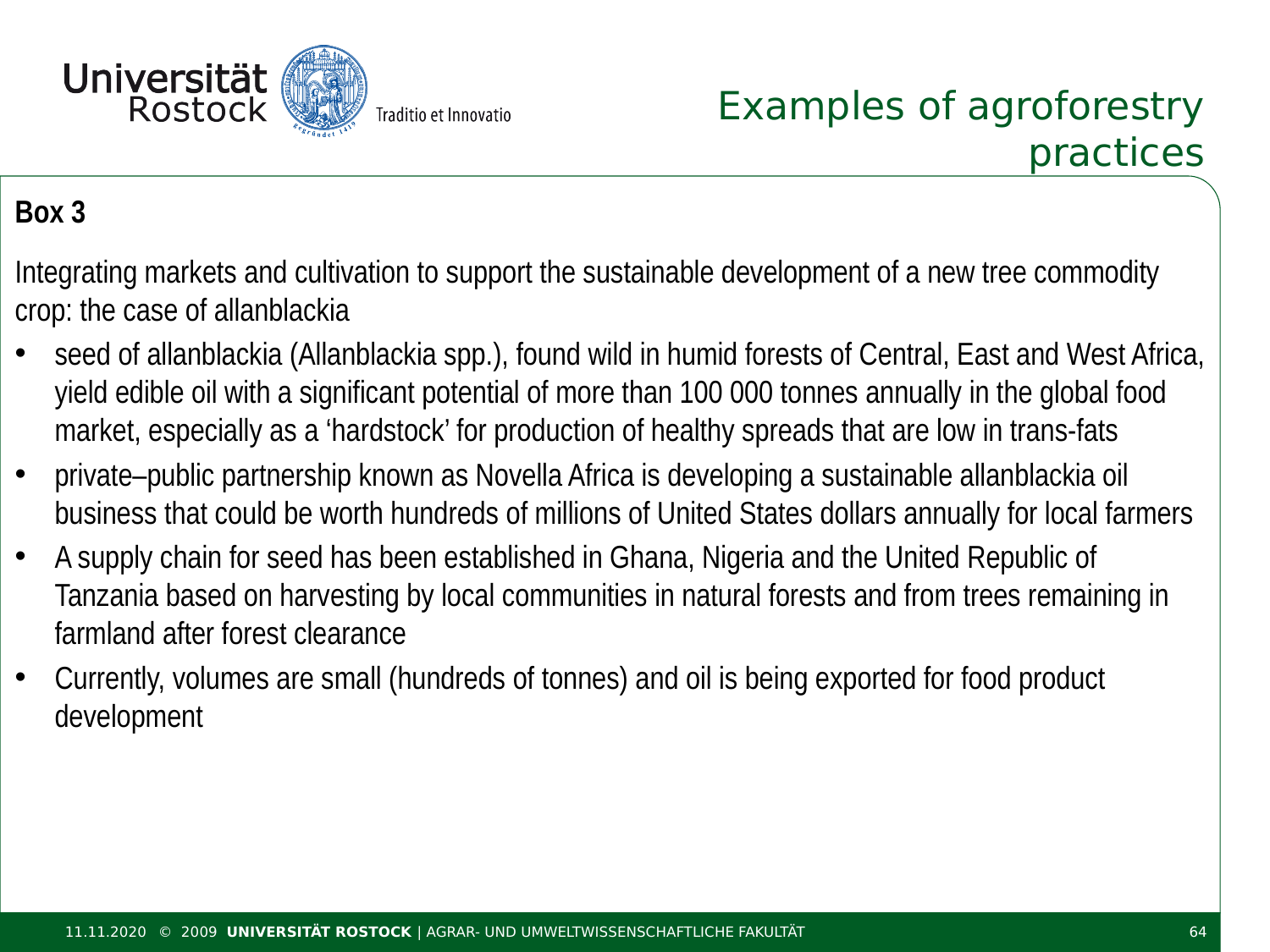

# Examples of agroforestry practices
Box 3
Integrating markets and cultivation to support the sustainable development of a new tree commodity crop: the case of allanblackia
seed of allanblackia (Allanblackia spp.), found wild in humid forests of Central, East and West Africa, yield edible oil with a significant potential of more than 100 000 tonnes annually in the global food market, especially as a ‘hardstock’ for production of healthy spreads that are low in trans‐fats
private–public partnership known as Novella Africa is developing a sustainable allanblackia oil business that could be worth hundreds of millions of United States dollars annually for local farmers
A supply chain for seed has been established in Ghana, Nigeria and the United Republic of Tanzania based on harvesting by local communities in natural forests and from trees remaining in farmland after forest clearance
Currently, volumes are small (hundreds of tonnes) and oil is being exported for food product development
11.11.2020
©  2009  UNIVERSITÄT ROSTOCK | Agrar- und Umweltwissenschaftliche Fakultät
64